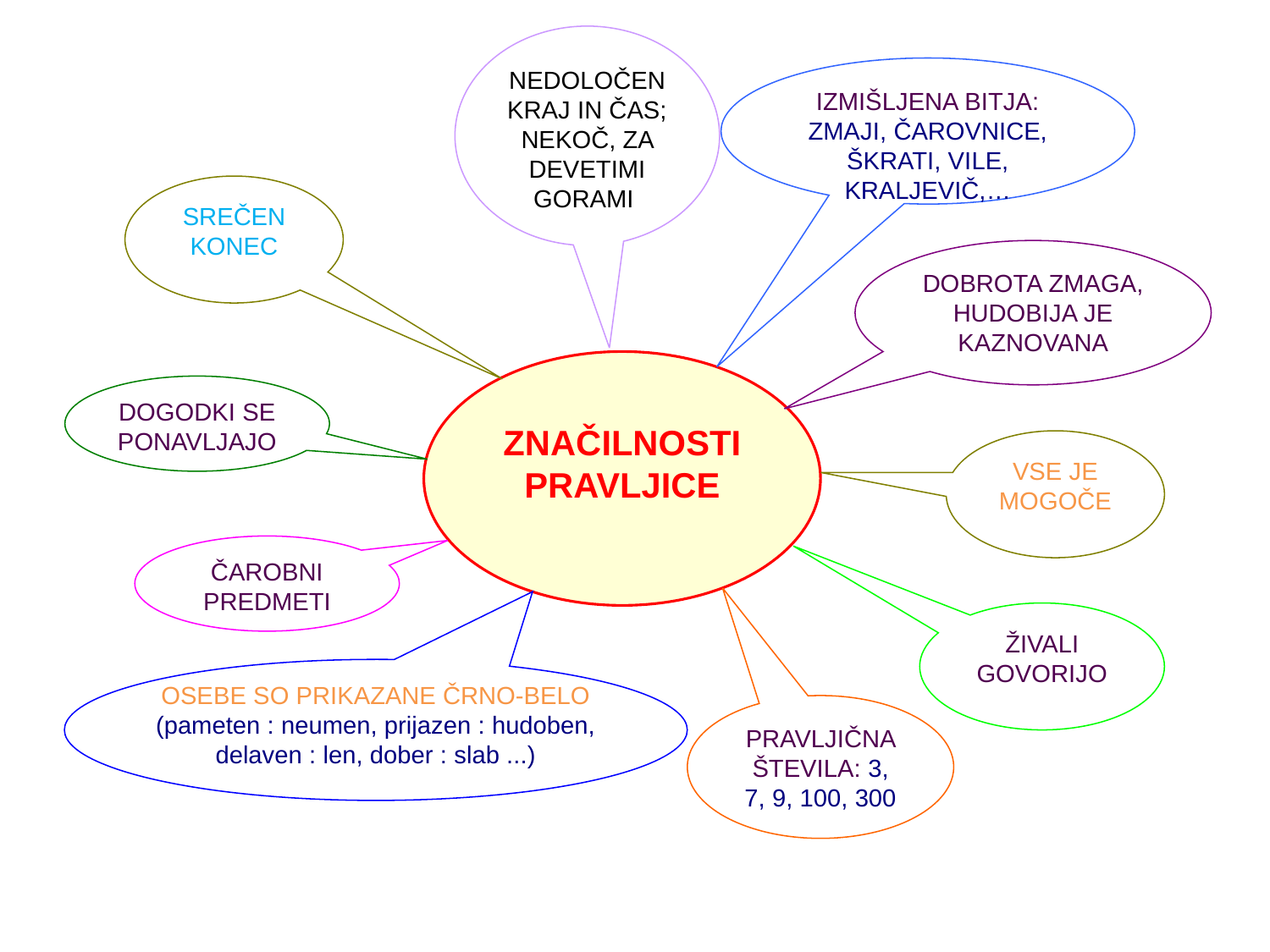

NEDOLOČEN KRAJ IN ČAS; NEKOČ, ZA DEVETIMI GORAMI
#
IZMIŠLJENA BITJA:
ZMAJI, ČAROVNICE, ŠKRATI, VILE, KRALJEVIČ,…

SREČEN KONEC
DOBROTA ZMAGA, HUDOBIJA JE KAZNOVANA
ZNAČILNOSTI PRAVLJICE
DOGODKI SE PONAVLJAJO
VSE JE MOGOČE
ČAROBNI PREDMETI
ŽIVALI GOVORIJO
OSEBE SO PRIKAZANE ČRNO-BELO
(pameten : neumen, prijazen : hudoben, delaven : len, dober : slab ...)
PRAVLJIČNA ŠTEVILA: 3, 7, 9, 100, 300